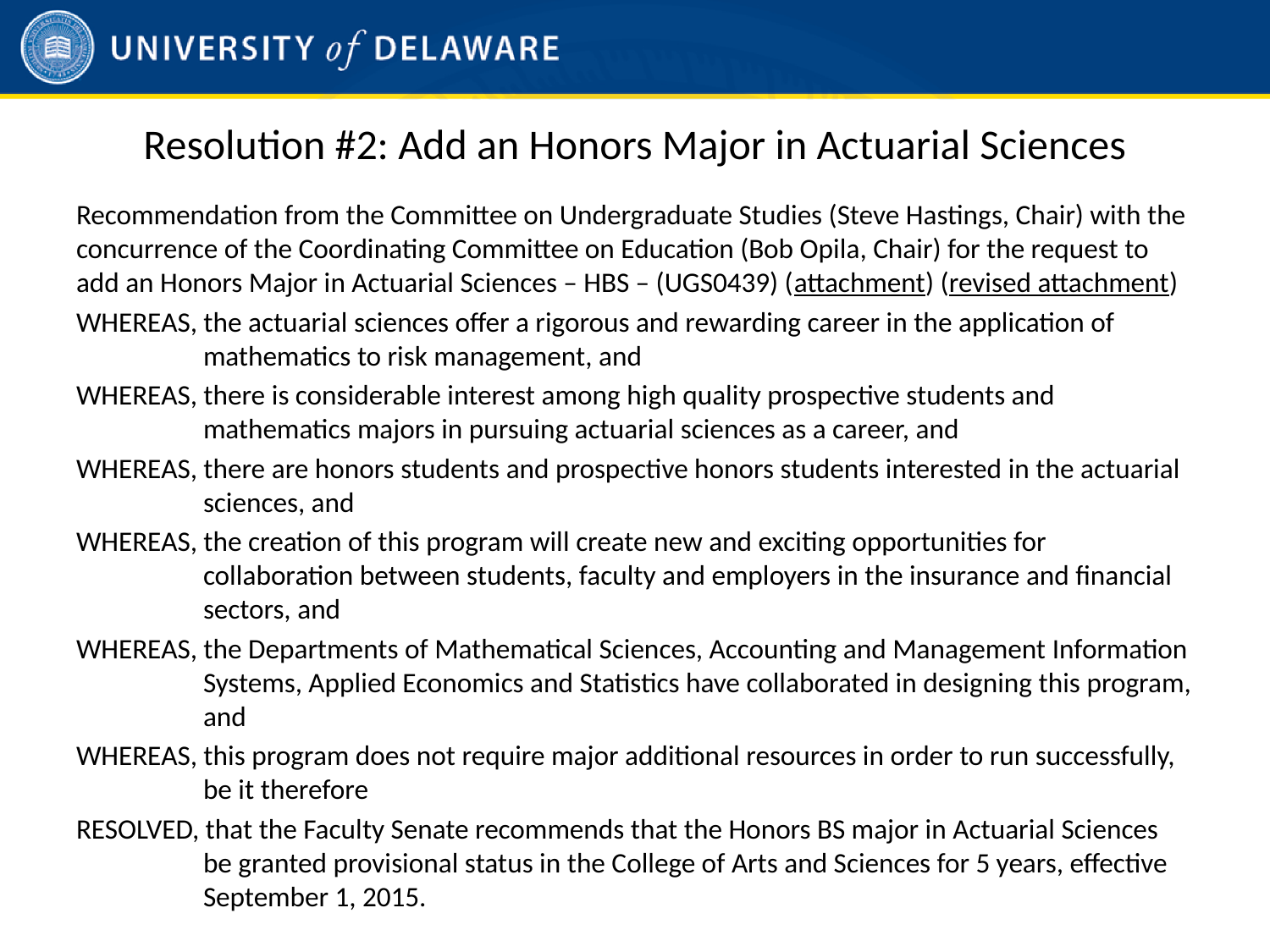

# Resolution #2: Add an Honors Major in Actuarial Sciences
Recommendation from the Committee on Undergraduate Studies (Steve Hastings, Chair) with the concurrence of the Coordinating Committee on Education (Bob Opila, Chair) for the request to add an Honors Major in Actuarial Sciences – HBS – (UGS0439) (attachment) (revised attachment)
WHEREAS, the actuarial sciences offer a rigorous and rewarding career in the application of mathematics to risk management, and
WHEREAS, there is considerable interest among high quality prospective students and mathematics majors in pursuing actuarial sciences as a career, and
WHEREAS, there are honors students and prospective honors students interested in the actuarial sciences, and
WHEREAS, the creation of this program will create new and exciting opportunities for collaboration between students, faculty and employers in the insurance and financial sectors, and
WHEREAS, the Departments of Mathematical Sciences, Accounting and Management Information Systems, Applied Economics and Statistics have collaborated in designing this program, and
WHEREAS, this program does not require major additional resources in order to run successfully, be it therefore
RESOLVED, that the Faculty Senate recommends that the Honors BS major in Actuarial Sciences be granted provisional status in the College of Arts and Sciences for 5 years, effective September 1, 2015.